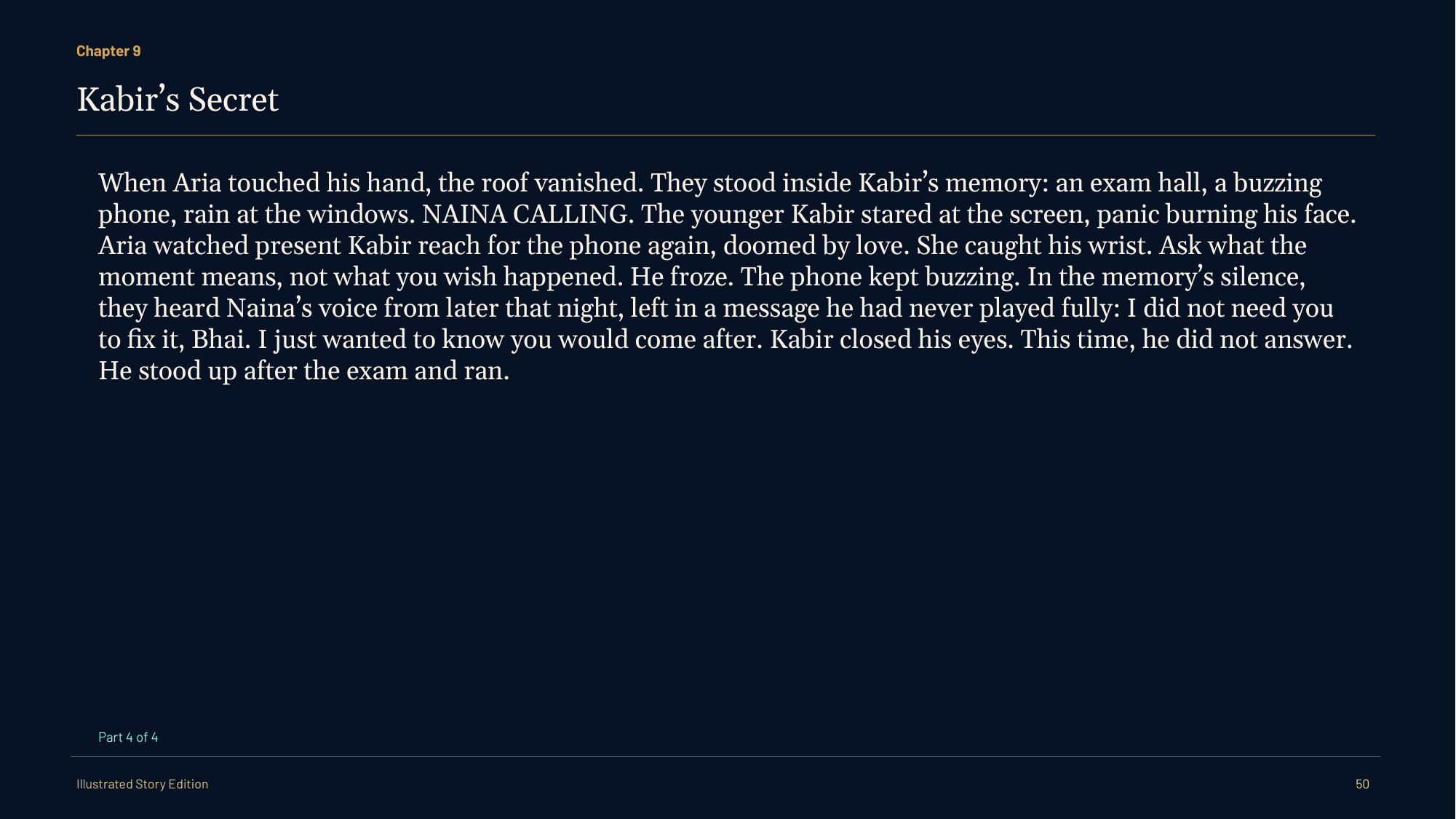

Chapter 9
Kabir’s Secret

When Aria touched his hand, the roof vanished. They stood inside Kabir’s memory: an exam hall, a buzzing phone, rain at the windows. NAINA CALLING. The younger Kabir stared at the screen, panic burning his face. Aria watched present Kabir reach for the phone again, doomed by love. She caught his wrist. Ask what the moment means, not what you wish happened. He froze. The phone kept buzzing. In the memory’s silence, they heard Naina’s voice from later that night, left in a message he had never played fully: I did not need you to fix it, Bhai. I just wanted to know you would come after. Kabir closed his eyes. This time, he did not answer. He stood up after the exam and ran.
Part 4 of 4

Illustrated Story Edition
50